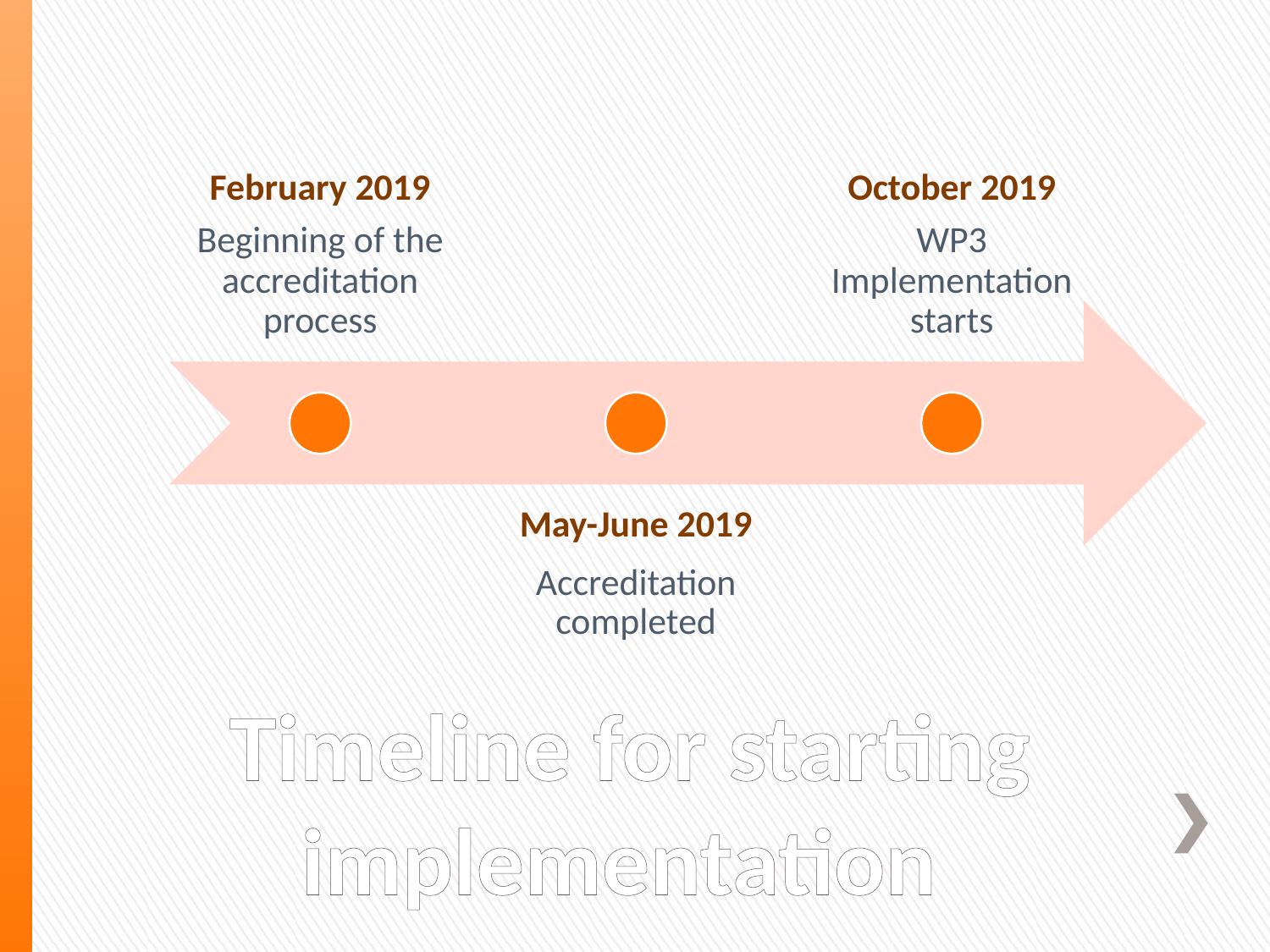

February 2019
Beginning of the accreditation process
May-June 2019
Accreditation
completed
October 2019
WP3 Implementation starts
# Timeline for starting implementation